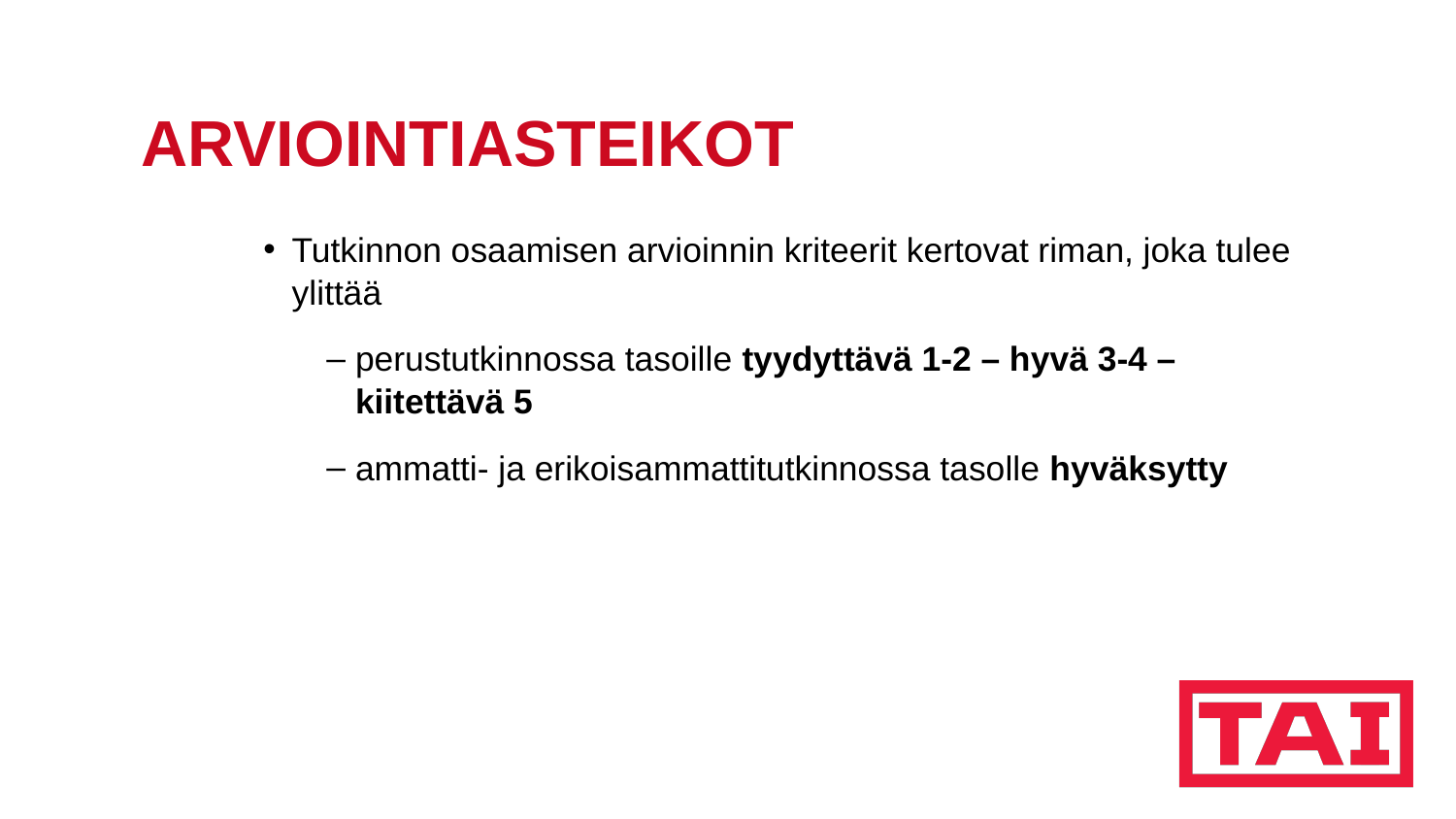

# ARVIOINTIASTEIKOT
Tutkinnon osaamisen arvioinnin kriteerit kertovat riman, joka tulee ylittää
perustutkinnossa tasoille tyydyttävä 1-2 – hyvä 3-4 – kiitettävä 5
ammatti- ja erikoisammattitutkinnossa tasolle hyväksytty